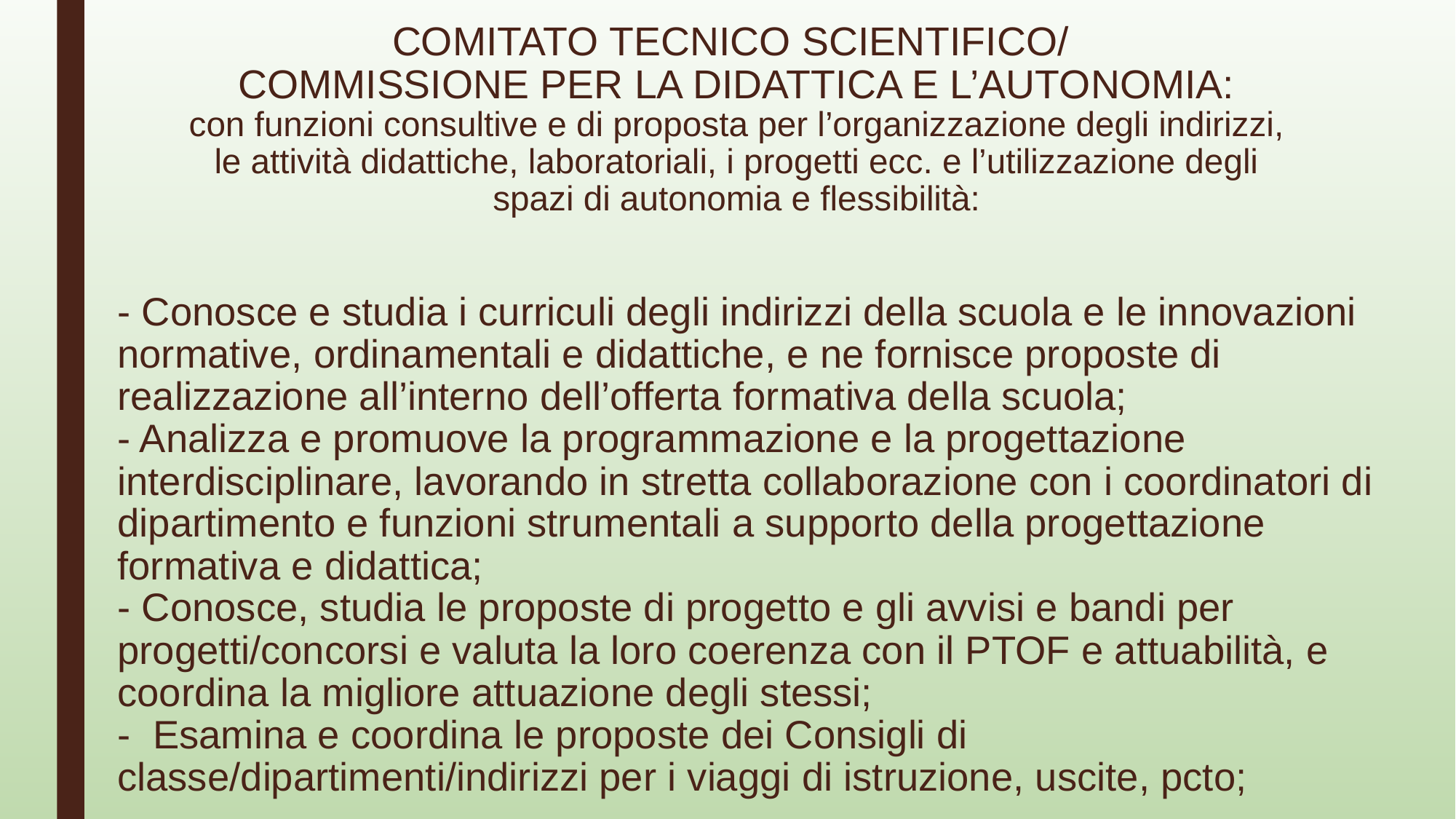

# COMITATO TECNICO SCIENTIFICO/ COMMISSIONE PER LA DIDATTICA E L’AUTONOMIA: con funzioni consultive e di proposta per l’organizzazione degli indirizzi, le attività didattiche, laboratoriali, i progetti ecc. e l’utilizzazione degli spazi di autonomia e flessibilità:
- Conosce e studia i curriculi degli indirizzi della scuola e le innovazioni normative, ordinamentali e didattiche, e ne fornisce proposte di realizzazione all’interno dell’offerta formativa della scuola;
- Analizza e promuove la programmazione e la progettazione interdisciplinare, lavorando in stretta collaborazione con i coordinatori di dipartimento e funzioni strumentali a supporto della progettazione formativa e didattica;
- Conosce, studia le proposte di progetto e gli avvisi e bandi per progetti/concorsi e valuta la loro coerenza con il PTOF e attuabilità, e coordina la migliore attuazione degli stessi;
-  Esamina e coordina le proposte dei Consigli di classe/dipartimenti/indirizzi per i viaggi di istruzione, uscite, pcto;